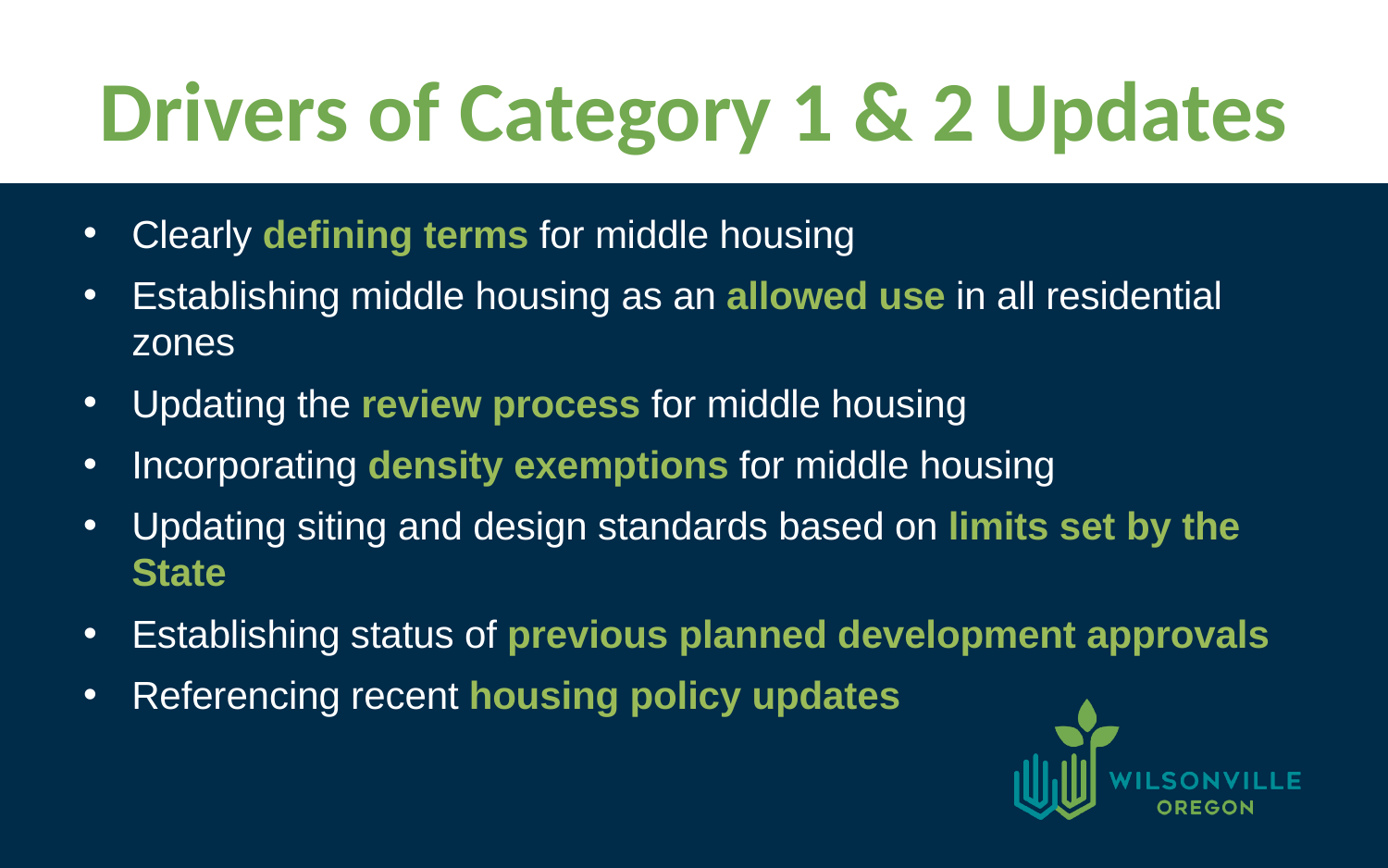

# Drivers of Category 1 & 2 Updates
Clearly defining terms for middle housing
Establishing middle housing as an allowed use in all residential zones
Updating the review process for middle housing
Incorporating density exemptions for middle housing
Updating siting and design standards based on limits set by the State
Establishing status of previous planned development approvals
Referencing recent housing policy updates